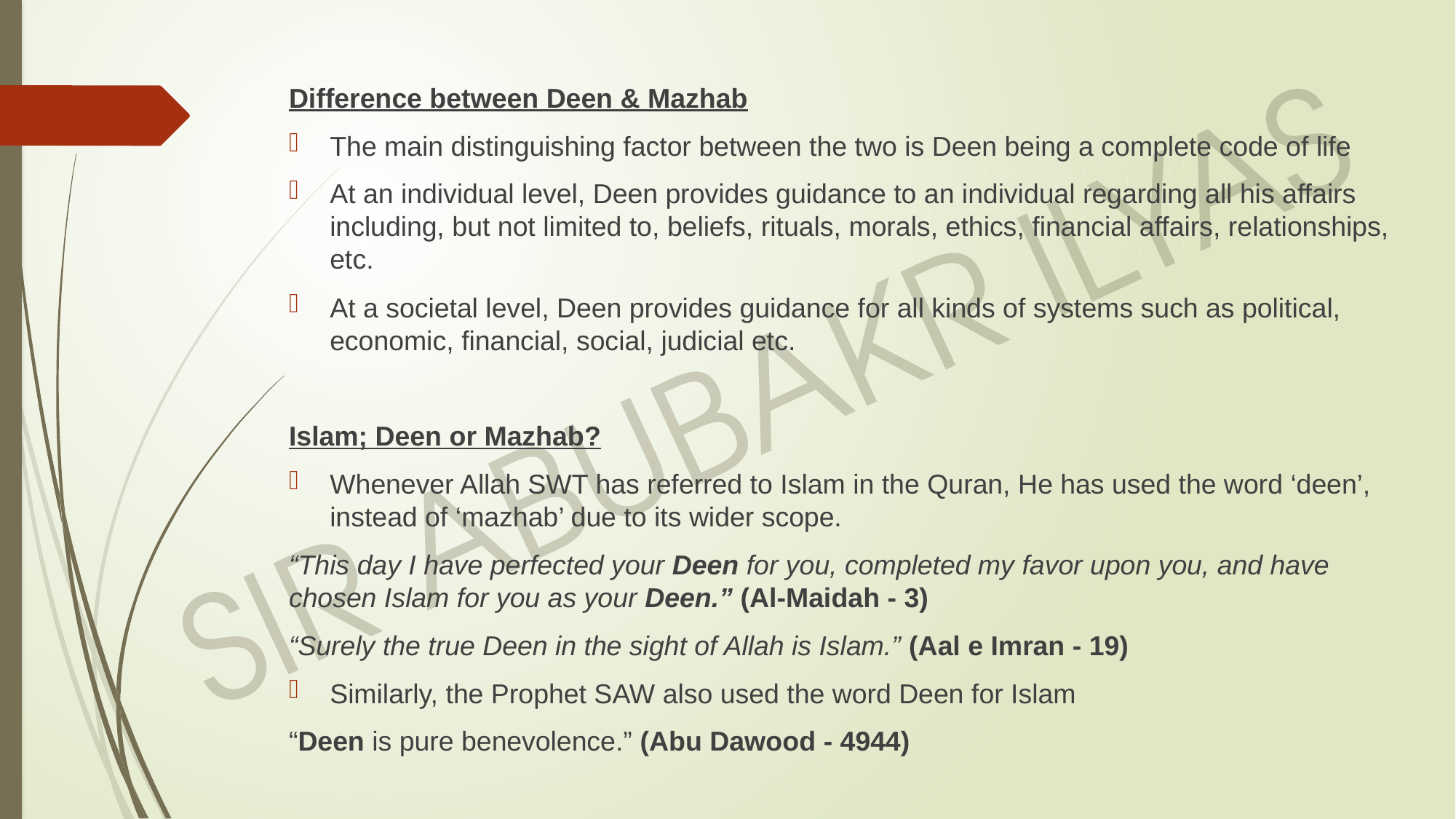

Difference between Deen & Mazhab
The main distinguishing factor between the two is Deen being a complete code of life
At an individual level, Deen provides guidance to an individual regarding all his affairs including, but not limited to, beliefs, rituals, morals, ethics, financial affairs, relationships, etc.
At a societal level, Deen provides guidance for all kinds of systems such as political, economic, financial, social, judicial etc.

Islam; Deen or Mazhab?
Whenever Allah SWT has referred to Islam in the Quran, He has used the word ‘deen’, instead of ‘mazhab’ due to its wider scope.
“This day I have perfected your Deen for you, completed my favor upon you, and have chosen Islam for you as your Deen.” (Al-Maidah - 3)
“Surely the true Deen in the sight of Allah is Islam.” (Aal e Imran - 19)
Similarly, the Prophet SAW also used the word Deen for Islam
“Deen is pure benevolence.” (Abu Dawood - 4944)